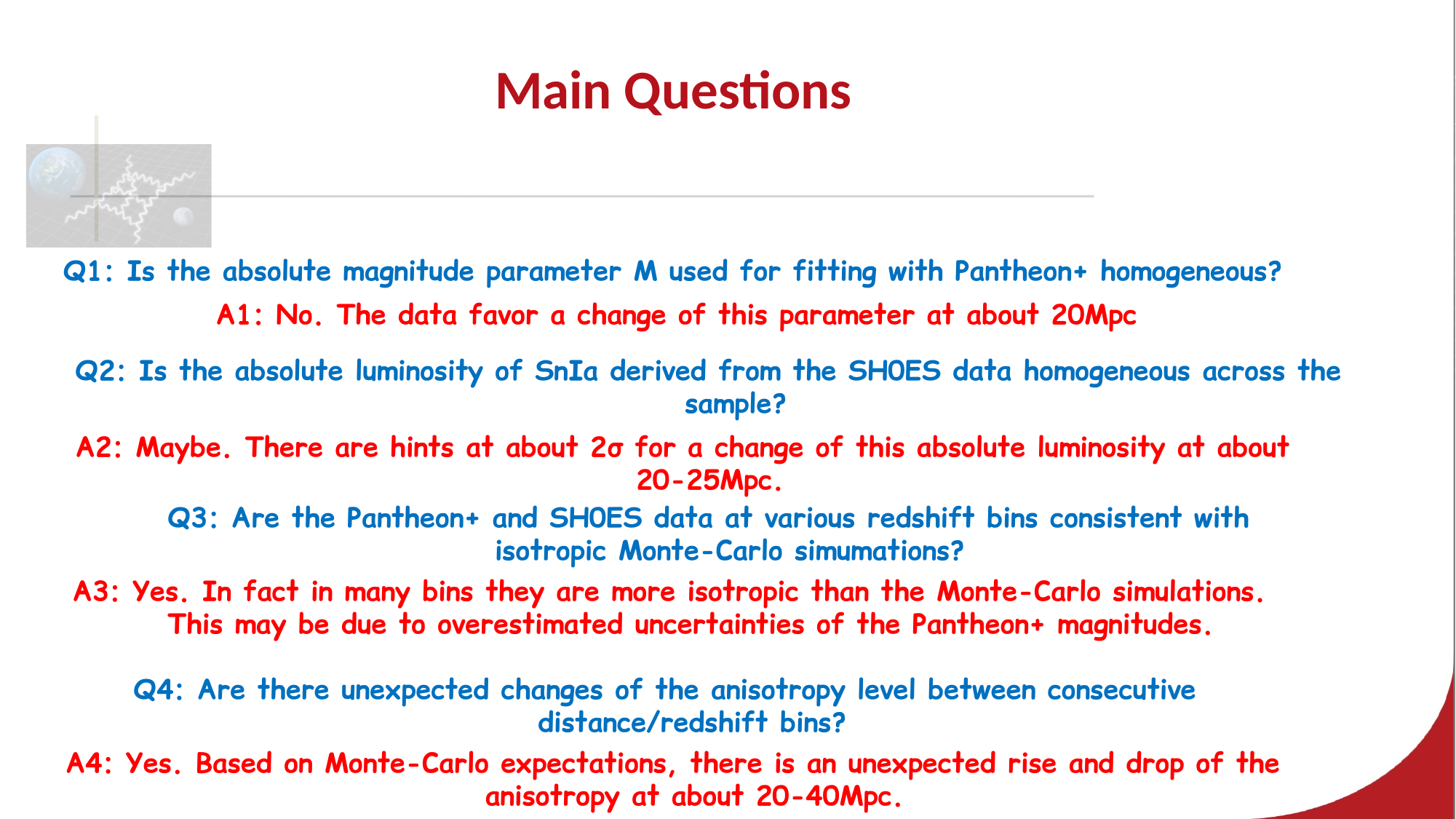

# Main Questions
Q1: Is the absolute magnitude parameter M used for fitting with Pantheon+ homogeneous?
A1: No. The data favor a change of this parameter at about 20Mpc
Q2: Is the absolute luminosity of SnIa derived from the SH0ES data homogeneous across the sample?
A2: Maybe. There are hints at about 2σ for a change of this absolute luminosity at about 20-25Mpc.
Q3: Are the Pantheon+ and SH0ES data at various redshift bins consistent with isotropic Monte-Carlo simumations?
A3: Yes. In fact in many bins they are more isotropic than the Monte-Carlo simulations. This may be due to overestimated uncertainties of the Pantheon+ magnitudes.
Q4: Are there unexpected changes of the anisotropy level between consecutive distance/redshift bins?
A4: Yes. Based on Monte-Carlo expectations, there is an unexpected rise and drop of the anisotropy at about 20-40Mpc.